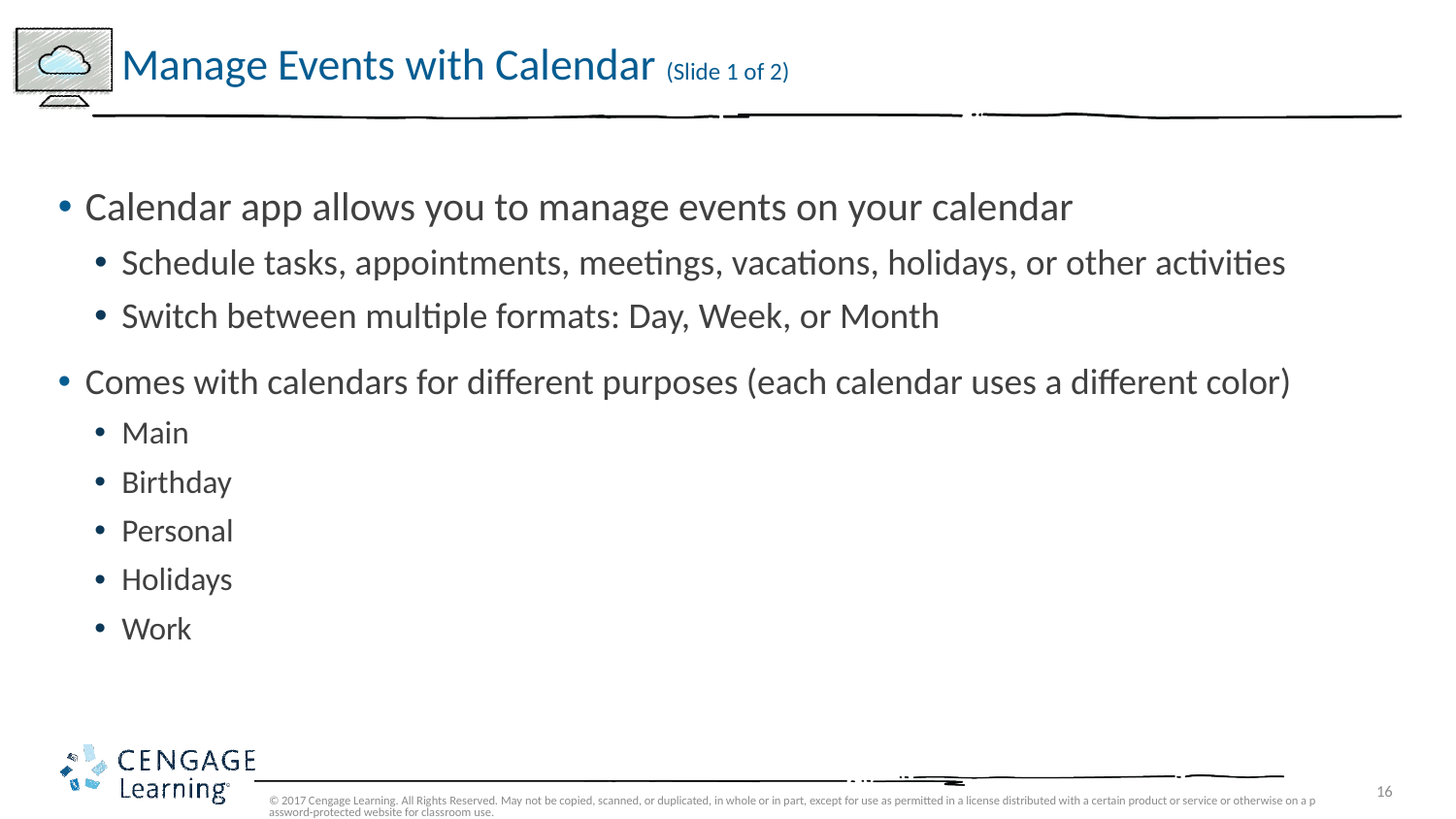

# Manage Events with Calendar (Slide 1 of 2)
Calendar app allows you to manage events on your calendar
Schedule tasks, appointments, meetings, vacations, holidays, or other activities
Switch between multiple formats: Day, Week, or Month
Comes with calendars for different purposes (each calendar uses a different color)
Main
Birthday
Personal
Holidays
Work

© 2017 Cengage Learning. All Rights Reserved. May not be copied, scanned, or duplicated, in whole or in part, except for use as permitted in a license distributed with a certain product or service or otherwise on a password-protected website for classroom use.